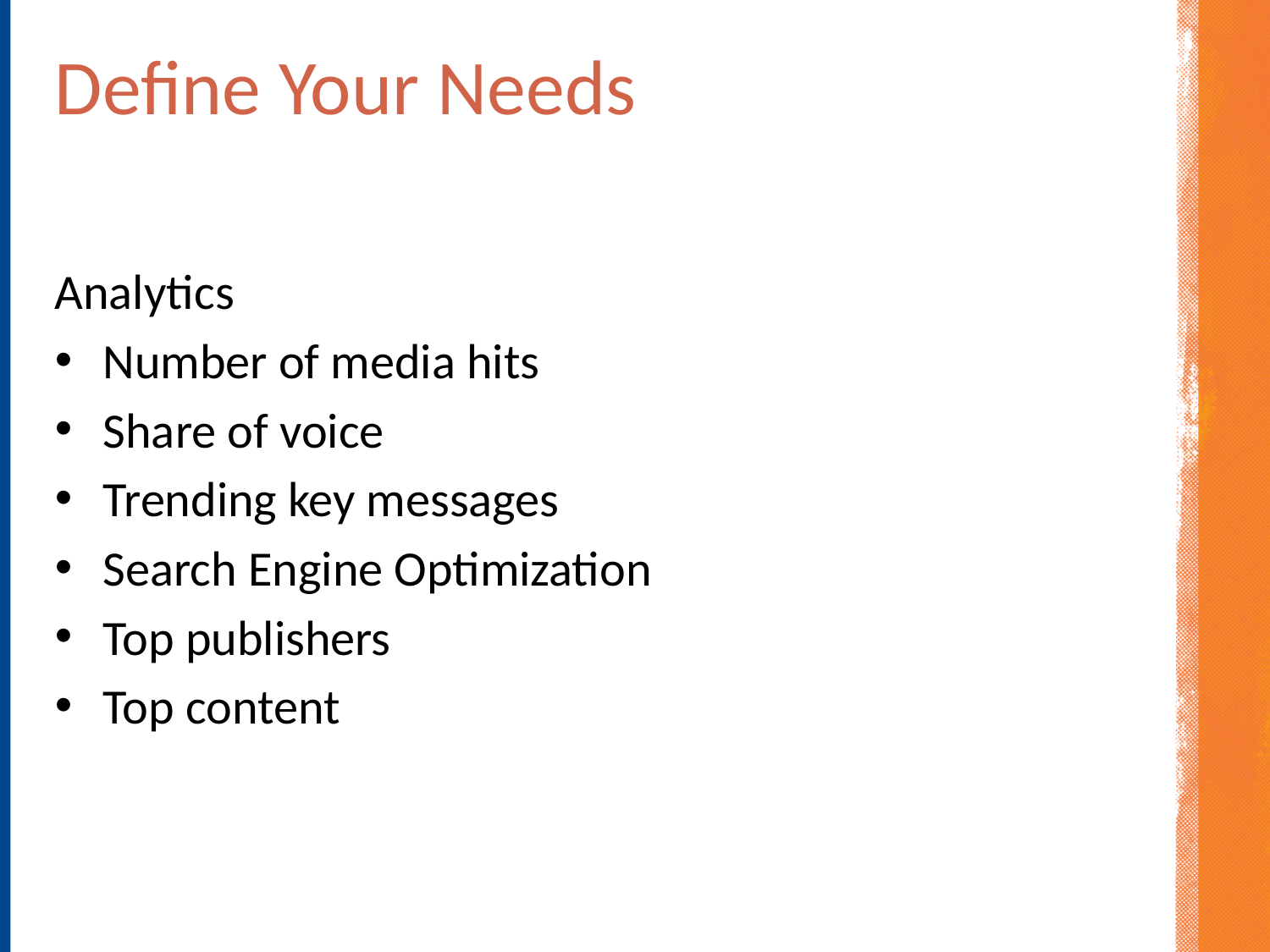

# Define Your Needs
Analytics
Number of media hits
Share of voice
Trending key messages
Search Engine Optimization
Top publishers
Top content